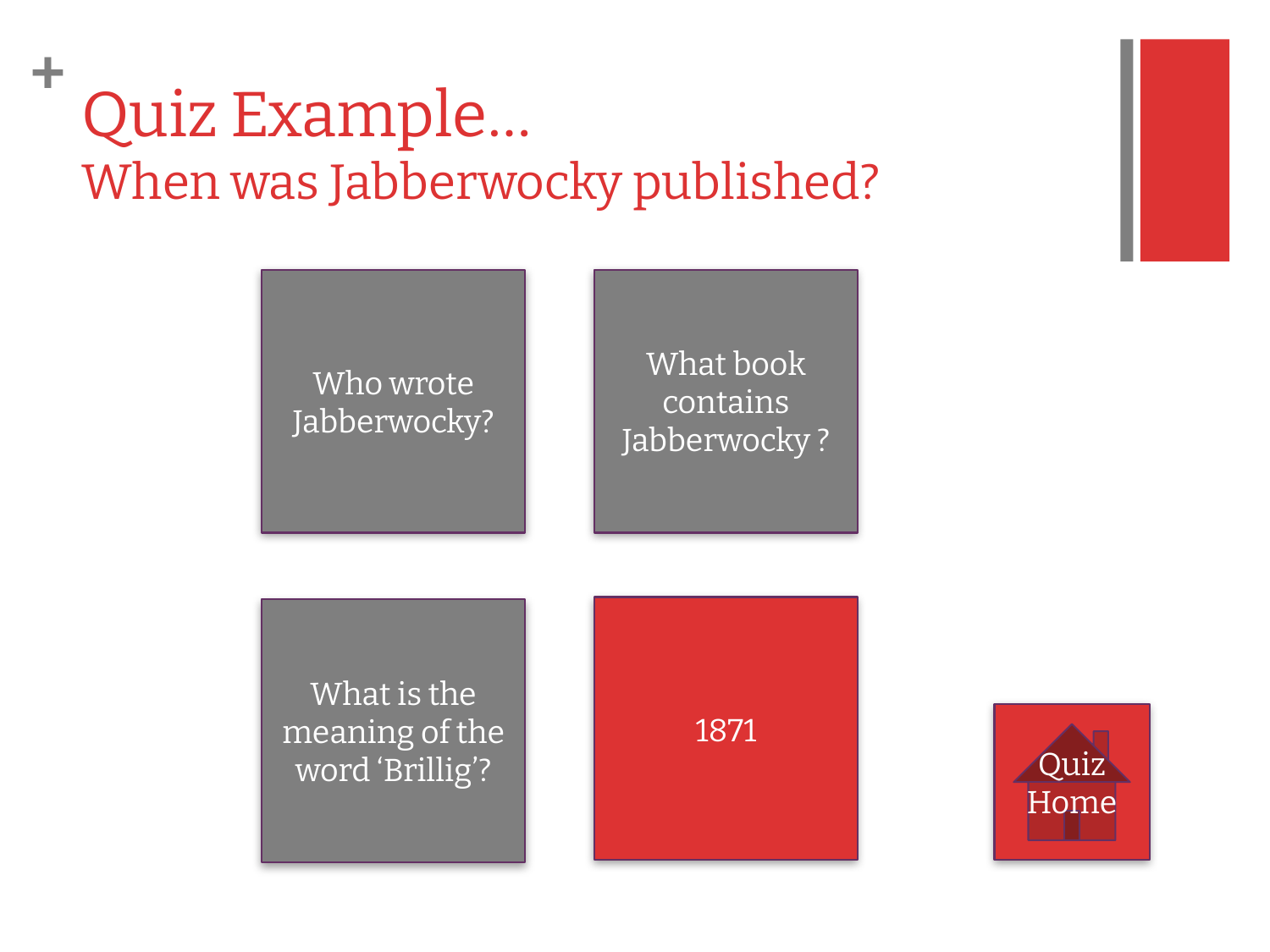

# Quiz Example… When was Jabberwocky published?
Who wrote Jabberwocky?
What book contains Jabberwocky ?
1871
What is the meaning of the word ‘Brillig’?
Quiz
Home